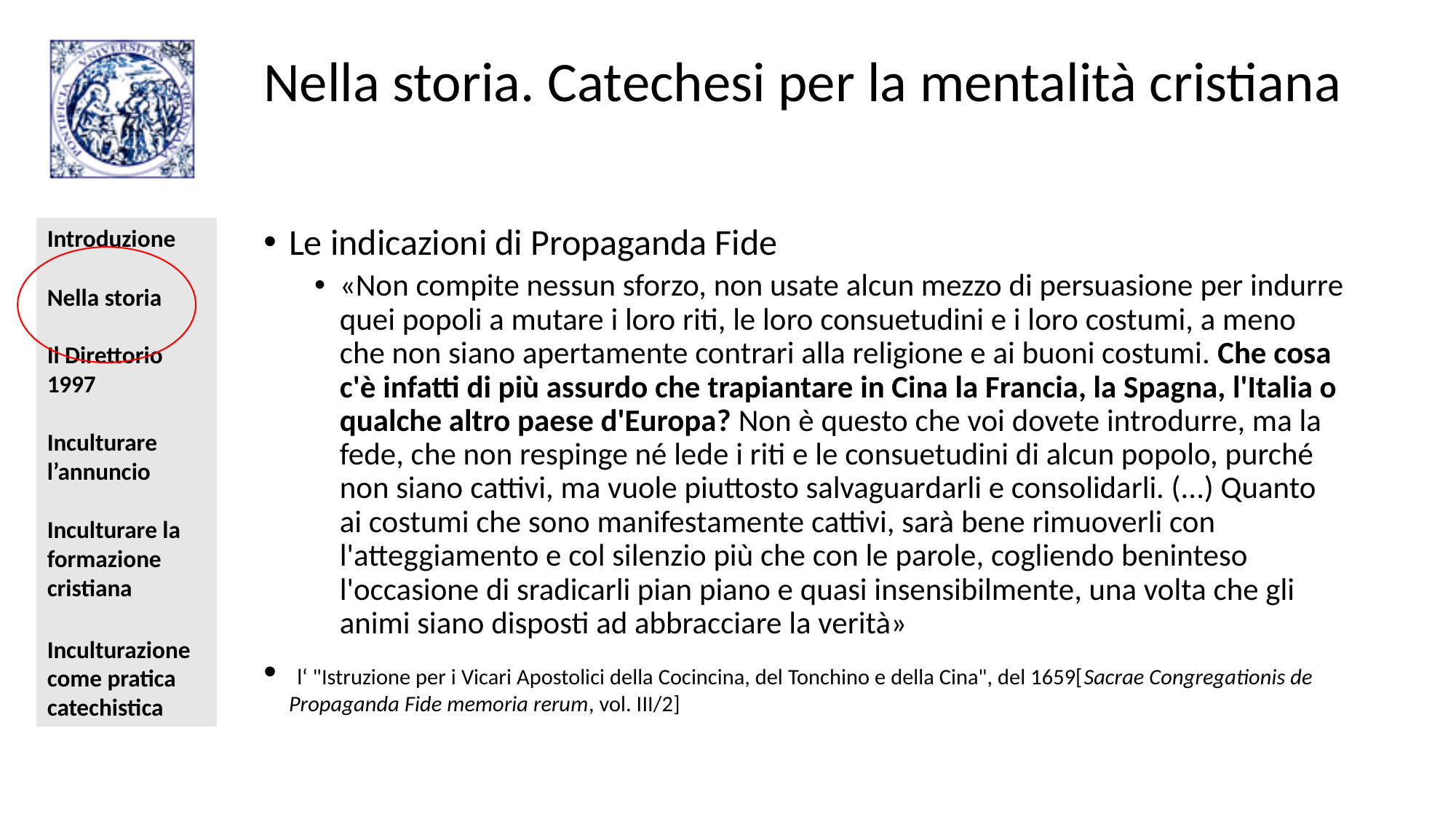

# Nella storia. Catechesi per la mentalità cristiana
Le indicazioni di Propaganda Fide
«Non compite nessun sforzo, non usate alcun mezzo di persuasione per indurre quei popoli a mutare i loro riti, le loro consuetudini e i loro costumi, a meno che non siano apertamente contrari alla religione e ai buoni costumi. Che cosa c'è infatti di più assurdo che trapiantare in Cina la Francia, la Spagna, l'Italia o qualche altro paese d'Europa? Non è questo che voi dovete introdurre, ma la fede, che non respinge né lede i riti e le consuetudini di alcun popolo, purché non siano cattivi, ma vuole piuttosto salvaguardarli e consolidarli. (...) Quanto ai costumi che sono manifestamente cattivi, sarà bene rimuoverli con l'atteggiamento e col silenzio più che con le parole, cogliendo beninteso l'occasione di sradicarli pian piano e quasi insensibilmente, una volta che gli animi siano disposti ad abbracciare la verità»
 l‘ "Istruzione per i Vicari Apostolici della Cocincina, del Tonchino e della Cina", del 1659[Sacrae Congregationis de Propaganda Fide memoria rerum, vol. III/2]